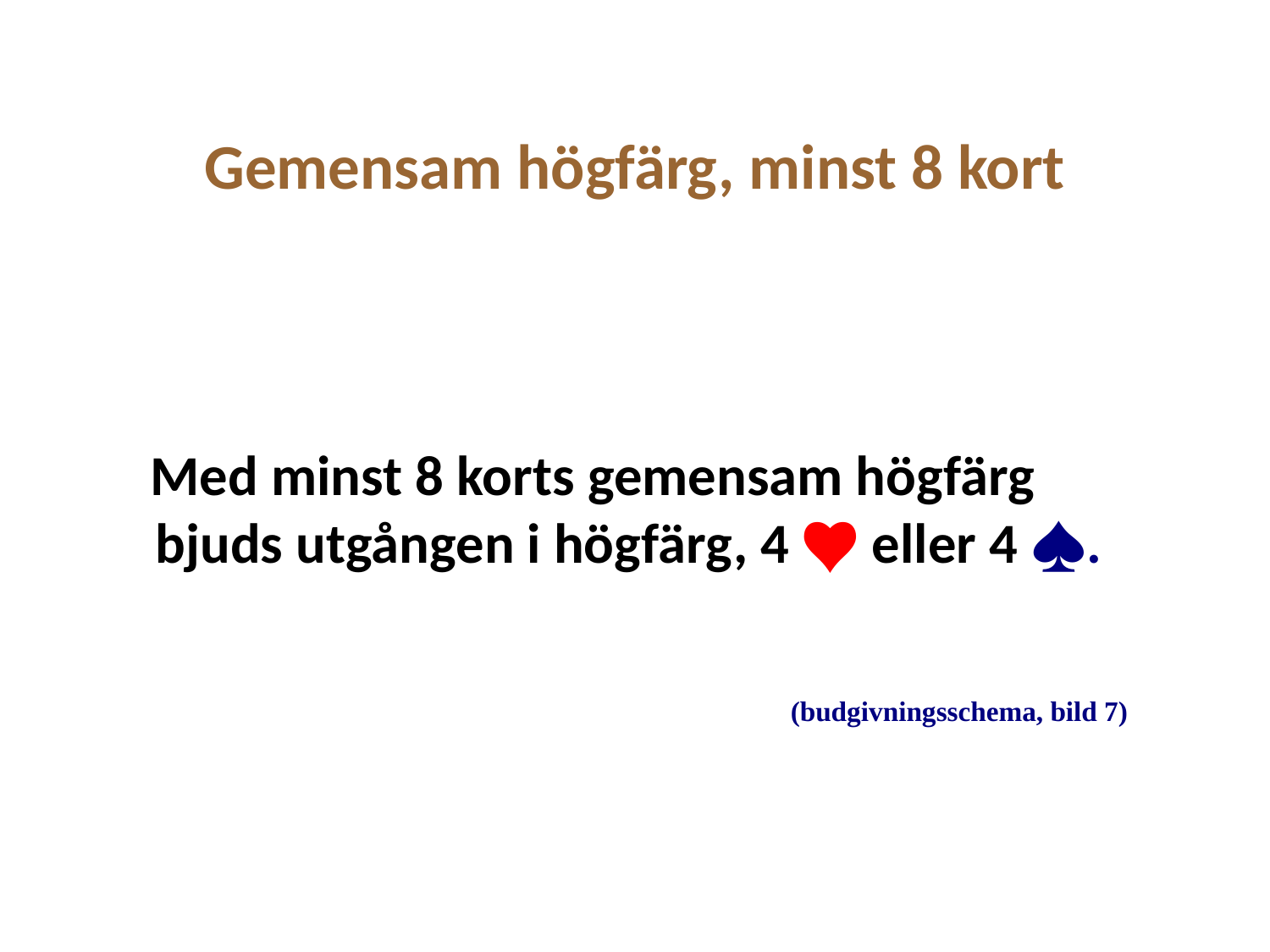

# Gemensam högfärg, minst 8 kort

   Med minst 8 korts gemensam högfärg bjuds utgången i högfärg, 4 ♥ eller 4 ♠.

						(budgivningsschema, bild 7)